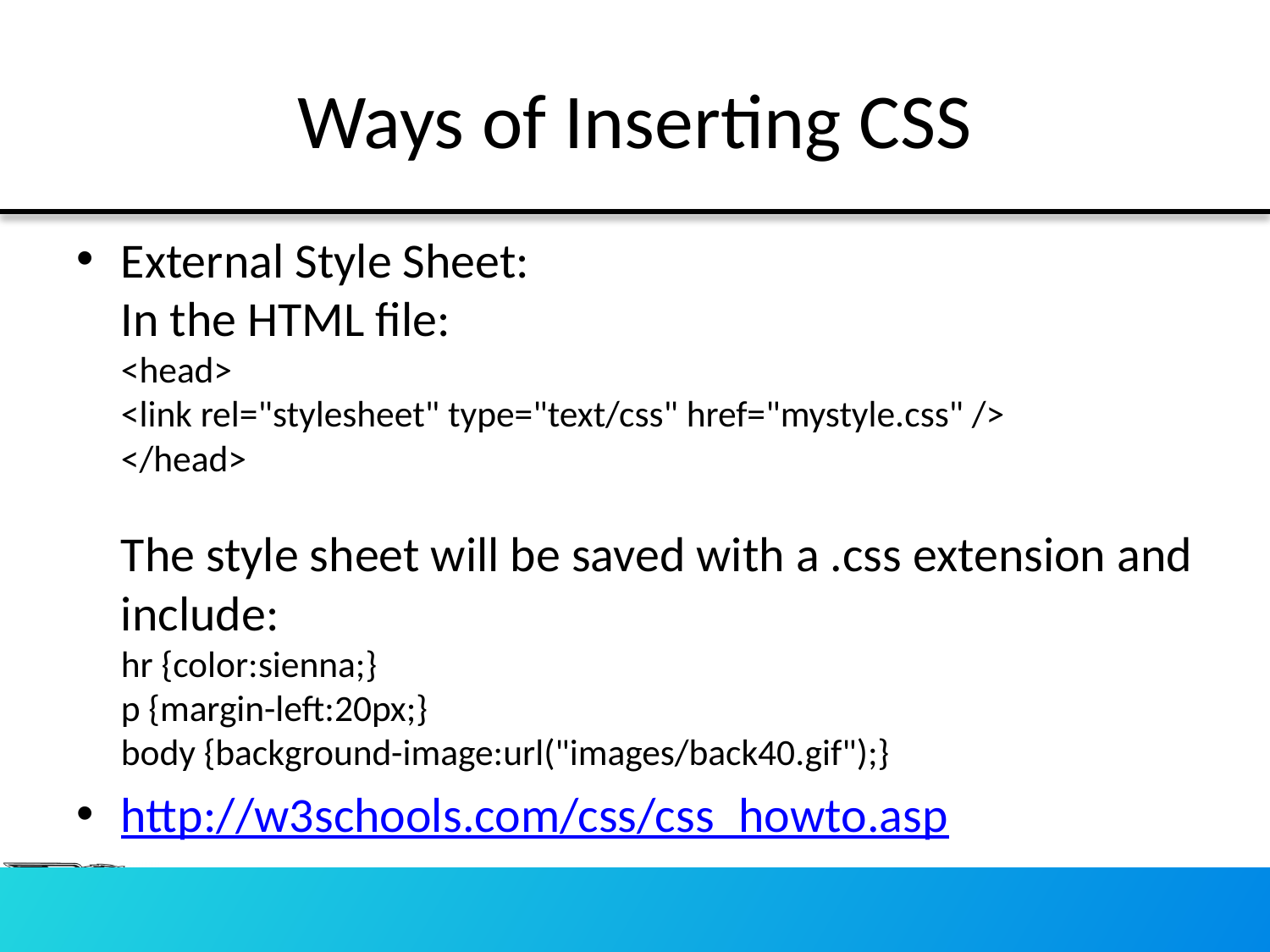

# Ways of Inserting CSS
External Style Sheet:
In the HTML file:
<head>
<link rel="stylesheet" type="text/css" href="mystyle.css" />
</head>
The style sheet will be saved with a .css extension and include:
hr {color:sienna;}
p {margin-left:20px;}
body {background-image:url("images/back40.gif");}
http://w3schools.com/css/css_howto.asp